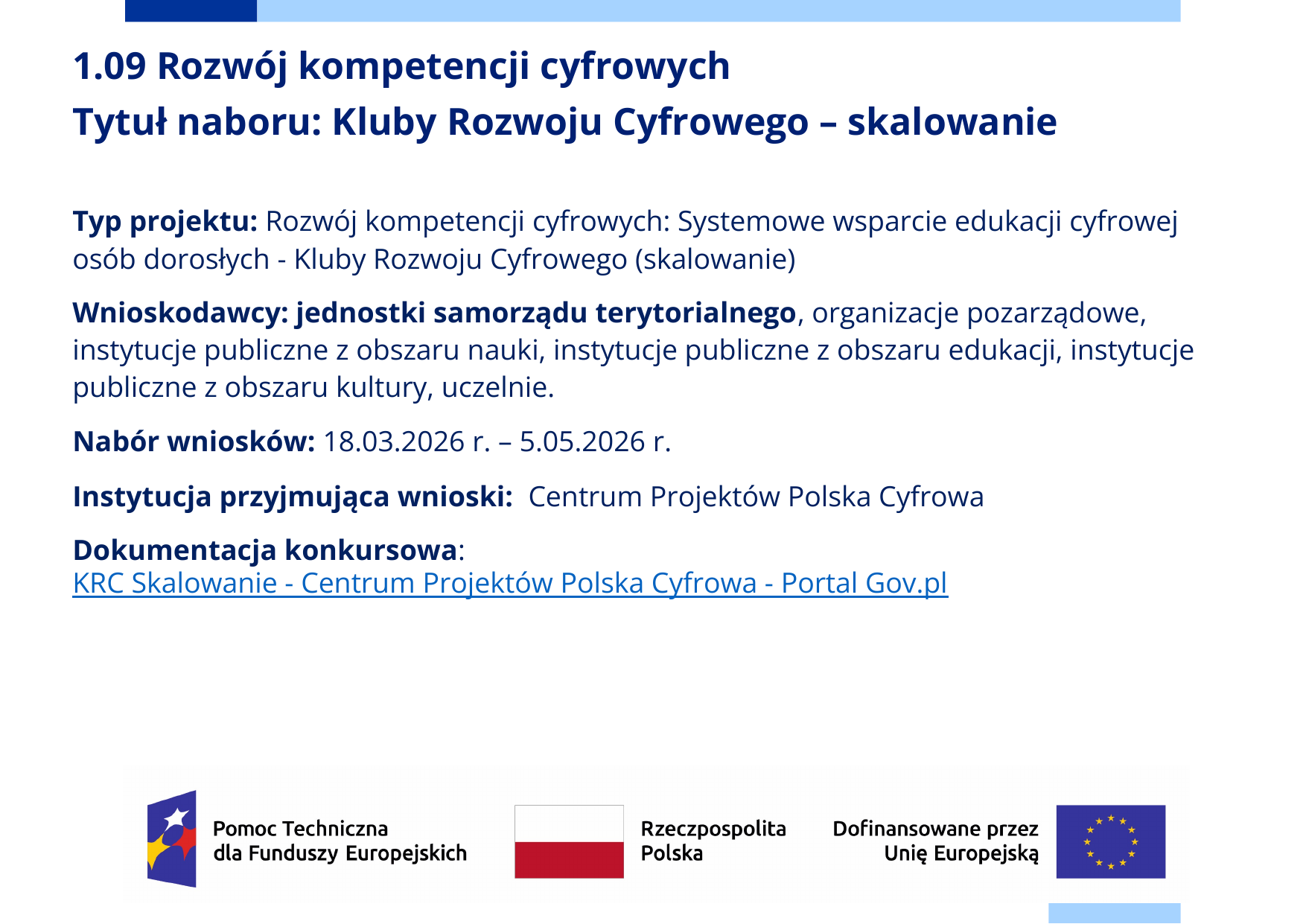

# 1.09 Rozwój kompetencji cyfrowych Tytuł naboru: Kluby Rozwoju Cyfrowego – skalowanie
Typ projektu: Rozwój kompetencji cyfrowych: Systemowe wsparcie edukacji cyfrowej osób dorosłych - Kluby Rozwoju Cyfrowego (skalowanie)
Wnioskodawcy: jednostki samorządu terytorialnego, organizacje pozarządowe, instytucje publiczne z obszaru nauki, instytucje publiczne z obszaru edukacji, instytucje publiczne z obszaru kultury, uczelnie.
Nabór wniosków: 18.03.2026 r. – 5.05.2026 r.
Instytucja przyjmująca wnioski:  Centrum Projektów Polska Cyfrowa
Dokumentacja konkursowa: KRC Skalowanie - Centrum Projektów Polska Cyfrowa - Portal Gov.pl